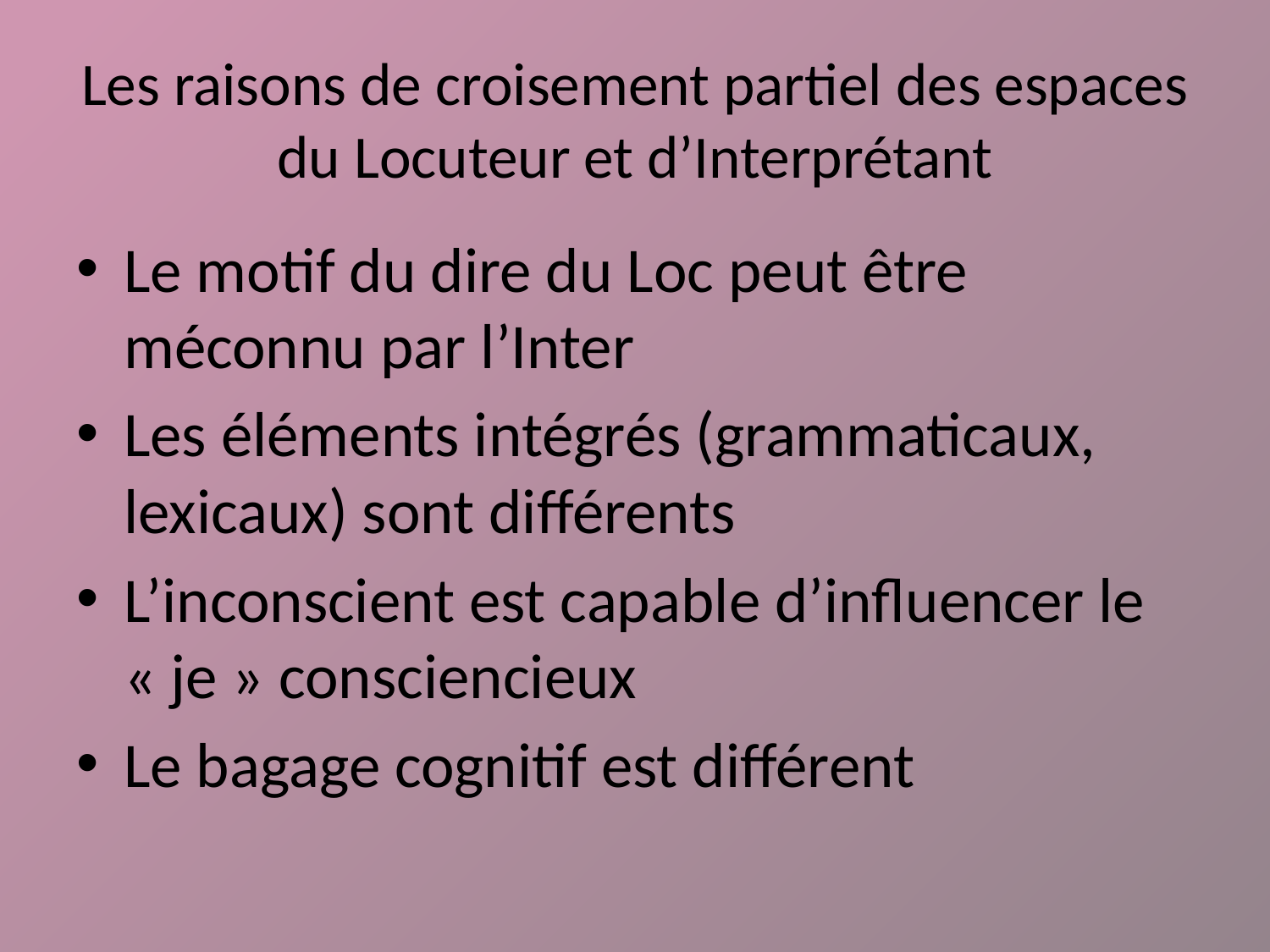

# Les raisons de croisement partiel des espaces du Locuteur et d’Interprétant
Le motif du dire du Loc peut être méconnu par l’Inter
Les éléments intégrés (grammaticaux, lexicaux) sont différents
L’inconscient est capable d’influencer le « je » consciencieux
Le bagage cognitif est différent